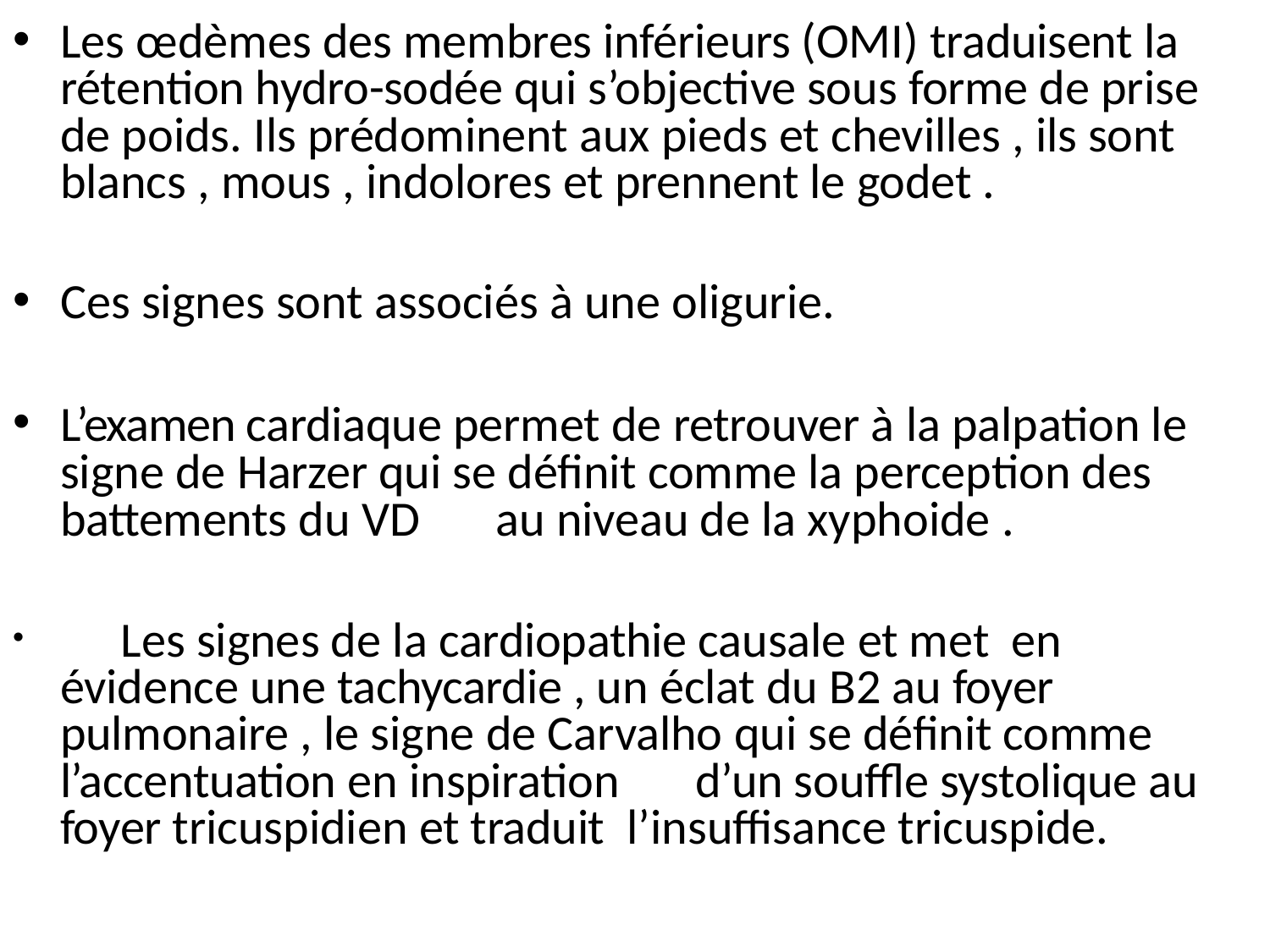

Les œdèmes des membres inférieurs (OMI) traduisent la  rétention hydro-sodée qui s’objective sous forme de prise  de poids. Ils prédominent aux pieds et chevilles , ils sont  blancs , mous , indolores et prennent le godet .

Ces signes sont associés à une oligurie.

L’examen cardiaque permet de retrouver à la palpation le  signe de Harzer qui se définit comme la perception des  battements du VD	au niveau de la xyphoide .

	Les signes de la cardiopathie causale et met  en évidence une tachycardie , un éclat du B2 au foyer  pulmonaire , le signe de Carvalho qui se définit comme  l’accentuation en inspiration	d’un souffle systolique au foyer tricuspidien et traduit  l’insuffisance tricuspide.